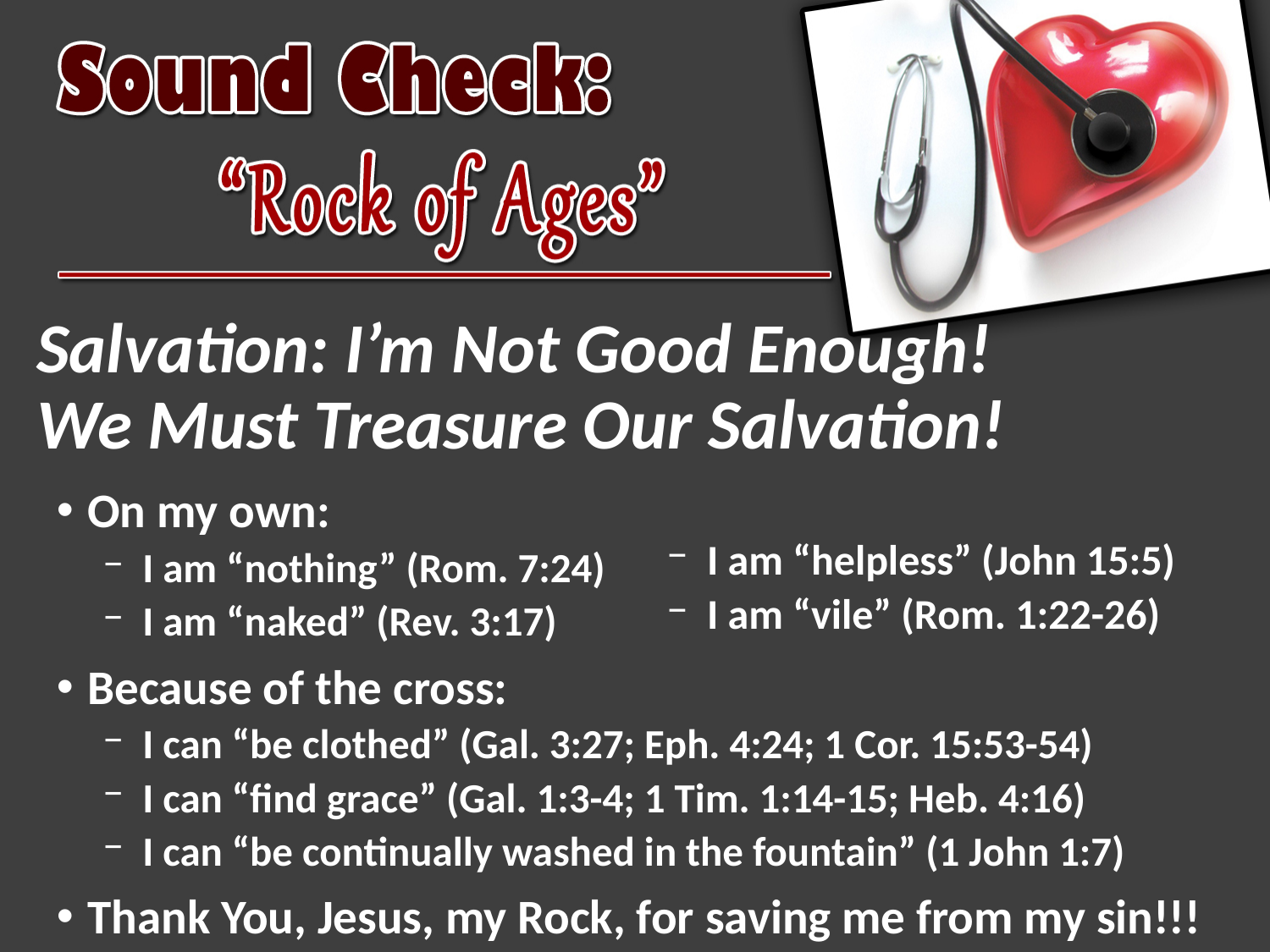

# Salvation: I’m Not Good Enough! We Must Treasure Our Salvation!
On my own:
I am “nothing” (Rom. 7:24)
I am “naked” (Rev. 3:17)
Because of the cross:
I can “be clothed” (Gal. 3:27; Eph. 4:24; 1 Cor. 15:53-54)
I can “find grace” (Gal. 1:3-4; 1 Tim. 1:14-15; Heb. 4:16)
I can “be continually washed in the fountain” (1 John 1:7)
Thank You, Jesus, my Rock, for saving me from my sin!!!

I am “helpless” (John 15:5)
I am “vile” (Rom. 1:22-26)